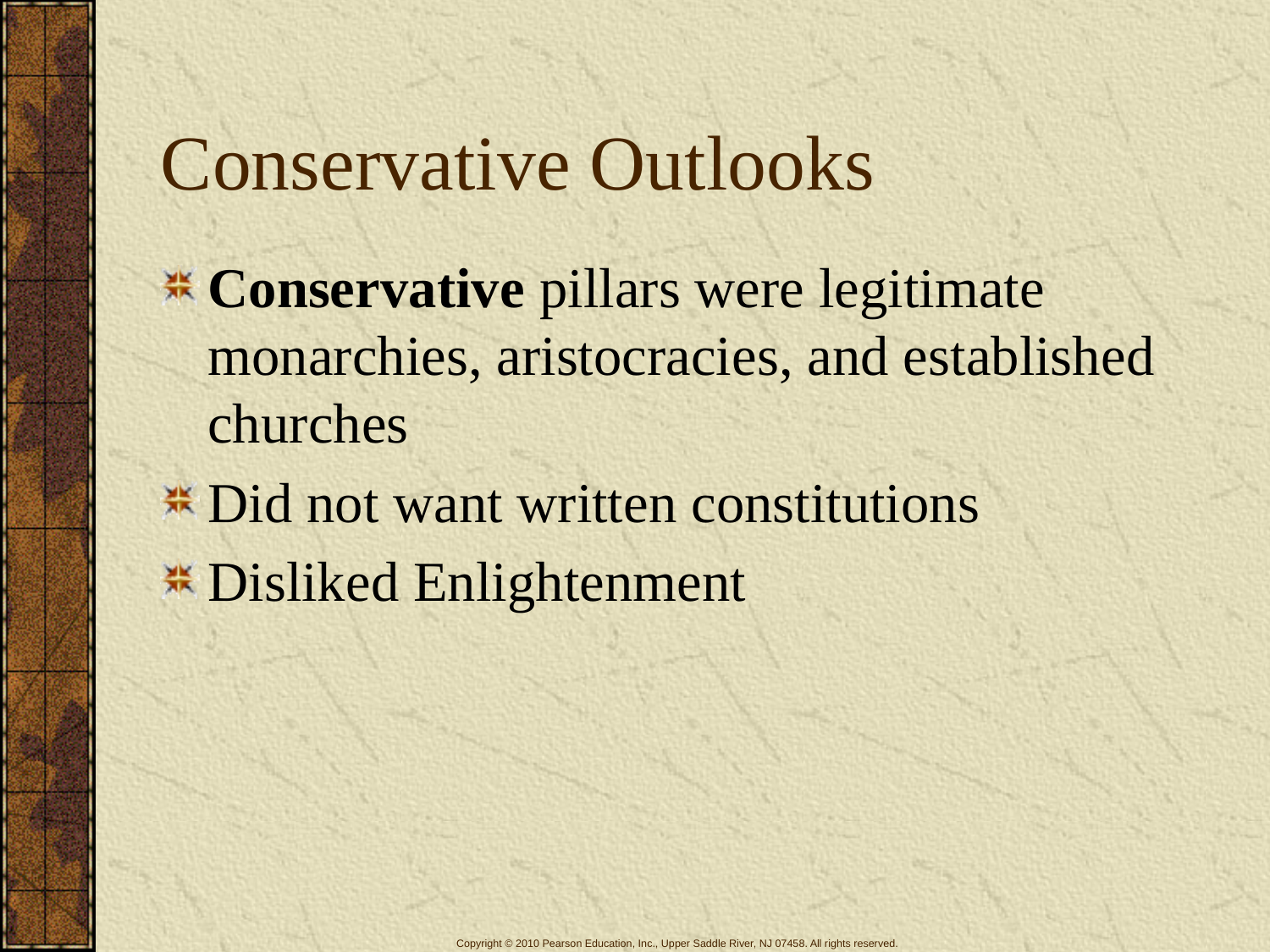

# Conservative Outlooks
Conservative pillars were legitimate monarchies, aristocracies, and established churches
Did not want written constitutions
Disliked Enlightenment